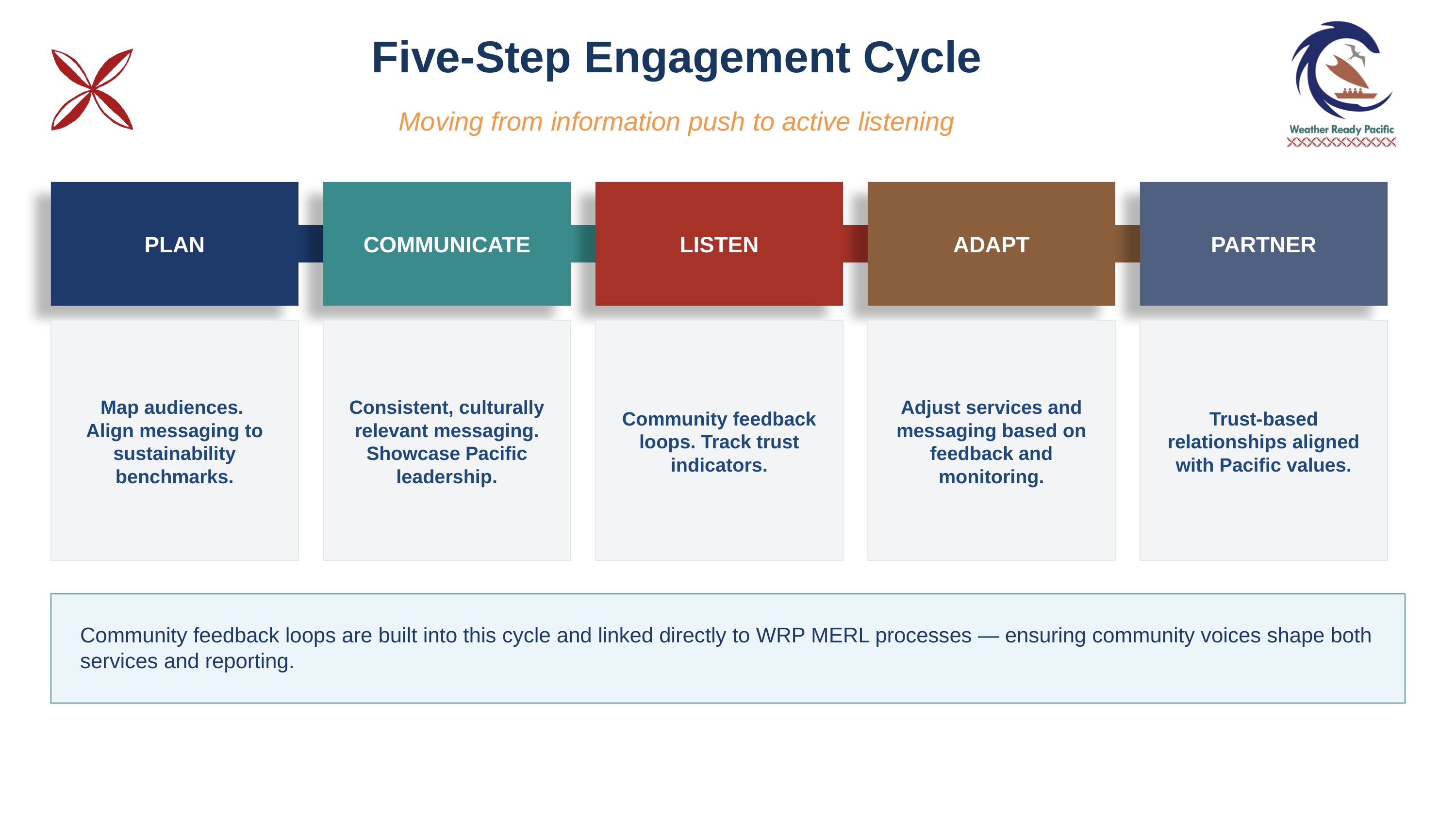

Five-Step Engagement Cycle

Moving from information push to active listening

PLAN

COMMUNICATE

LISTEN

ADAPT

PARTNER

Map audiences.
Align messaging to sustainability benchmarks.
Consistent, culturally relevant messaging. Showcase Pacific leadership.
Community feedback loops. Track trust indicators.
Adjust services and messaging based on feedback and monitoring.
Trust-based relationships aligned with Pacific values.

Community feedback loops are built into this cycle and linked directly to WRP MERL processes — ensuring community voices shape both services and reporting.